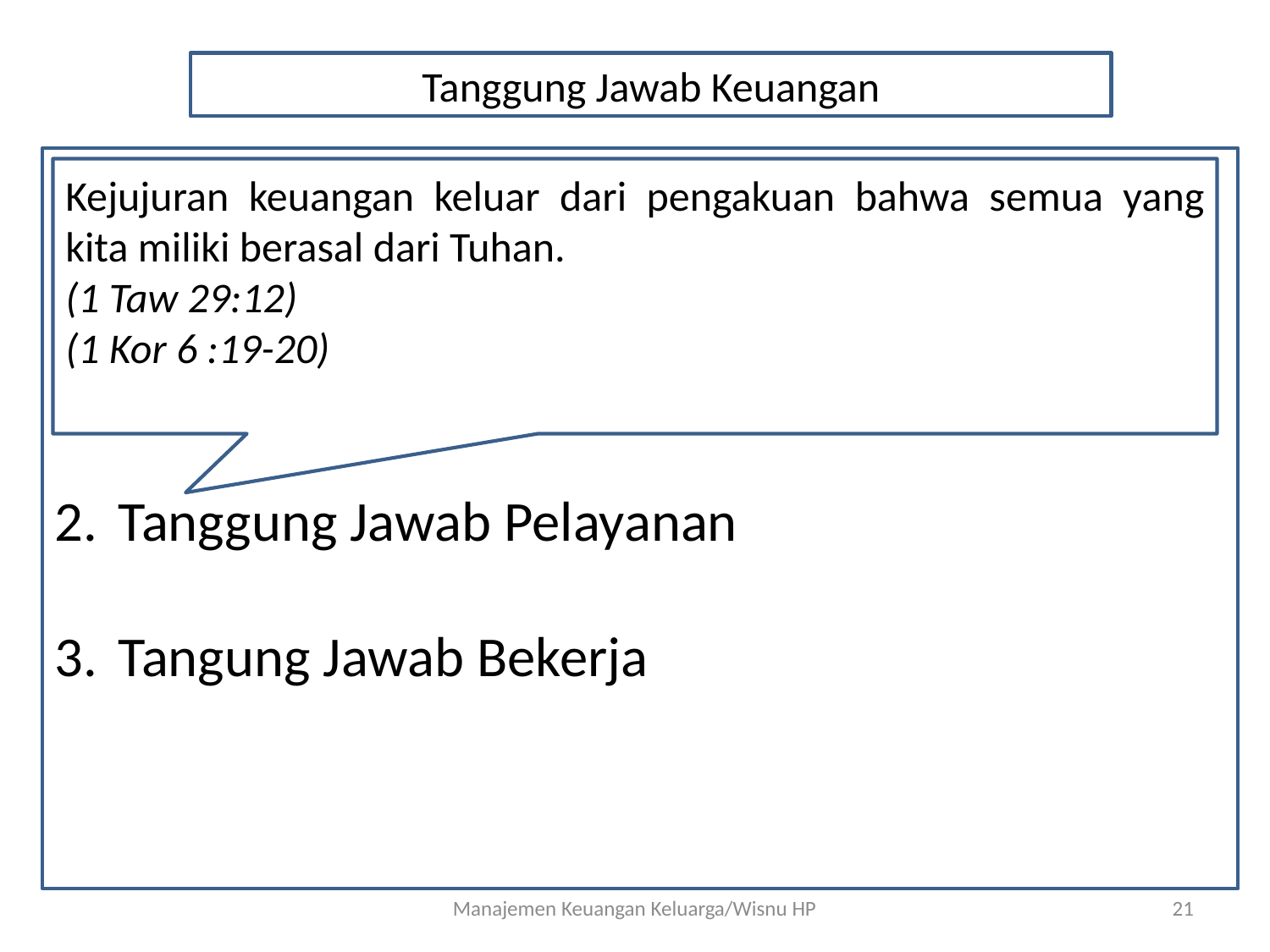

Tanggung Jawab Keuangan
Tanggung Jawab Perencanaan

Tanggung Jawab Pelayanan

Tangung Jawab Bekerja
Kejujuran keuangan keluar dari pengakuan bahwa semua yang kita miliki berasal dari Tuhan.
(1 Taw 29:12)
(1 Kor 6 :19-20)

Manajemen Keuangan Keluarga/Wisnu HP
21